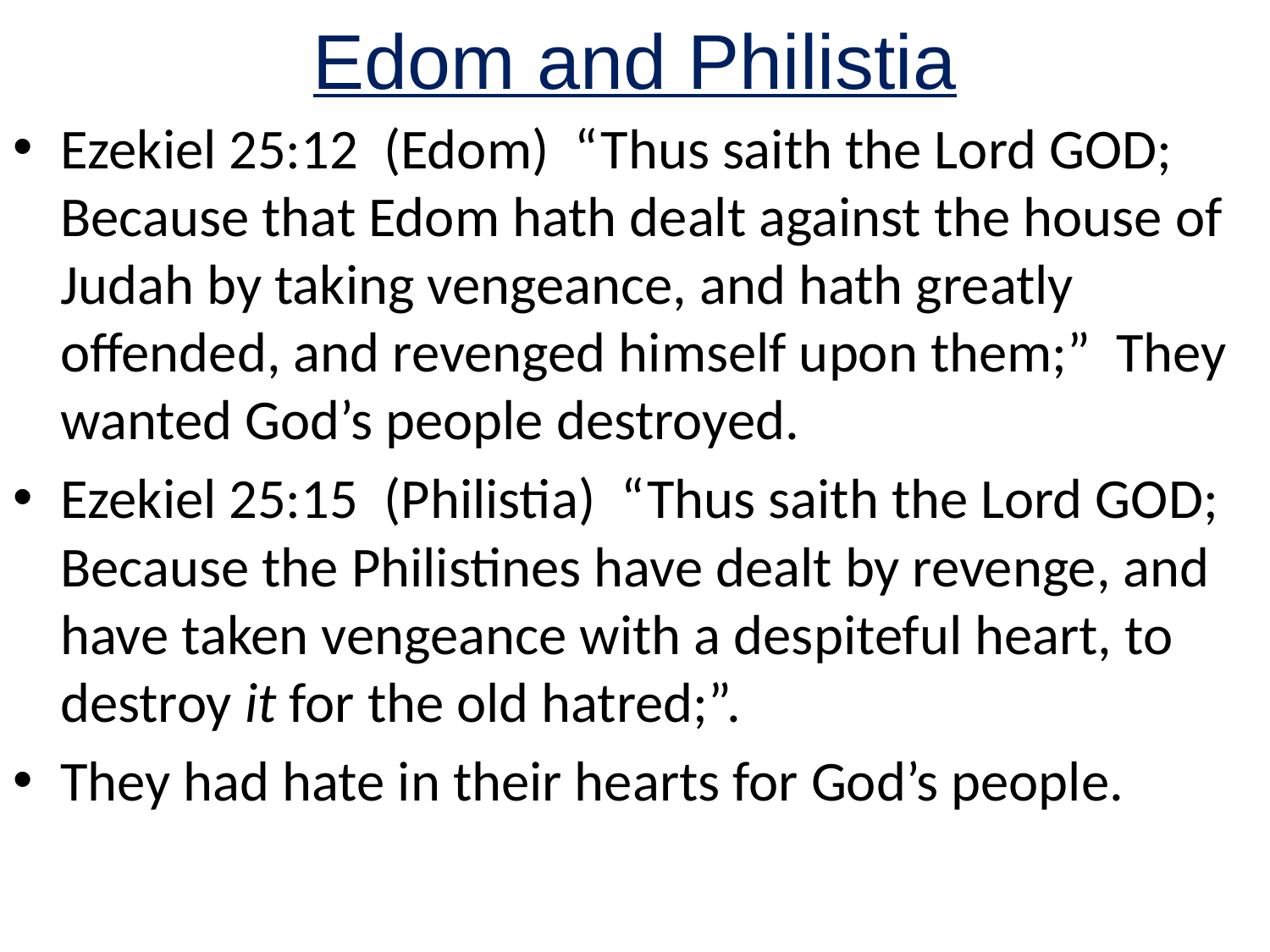

# Edom and Philistia
Ezekiel 25:12  (Edom)  “Thus saith the Lord GOD; Because that Edom hath dealt against the house of Judah by taking vengeance, and hath greatly offended, and revenged himself upon them;”  They wanted God’s people destroyed.
Ezekiel 25:15  (Philistia)  “Thus saith the Lord GOD; Because the Philistines have dealt by revenge, and have taken vengeance with a despiteful heart, to destroy it for the old hatred;”.
They had hate in their hearts for God’s people.